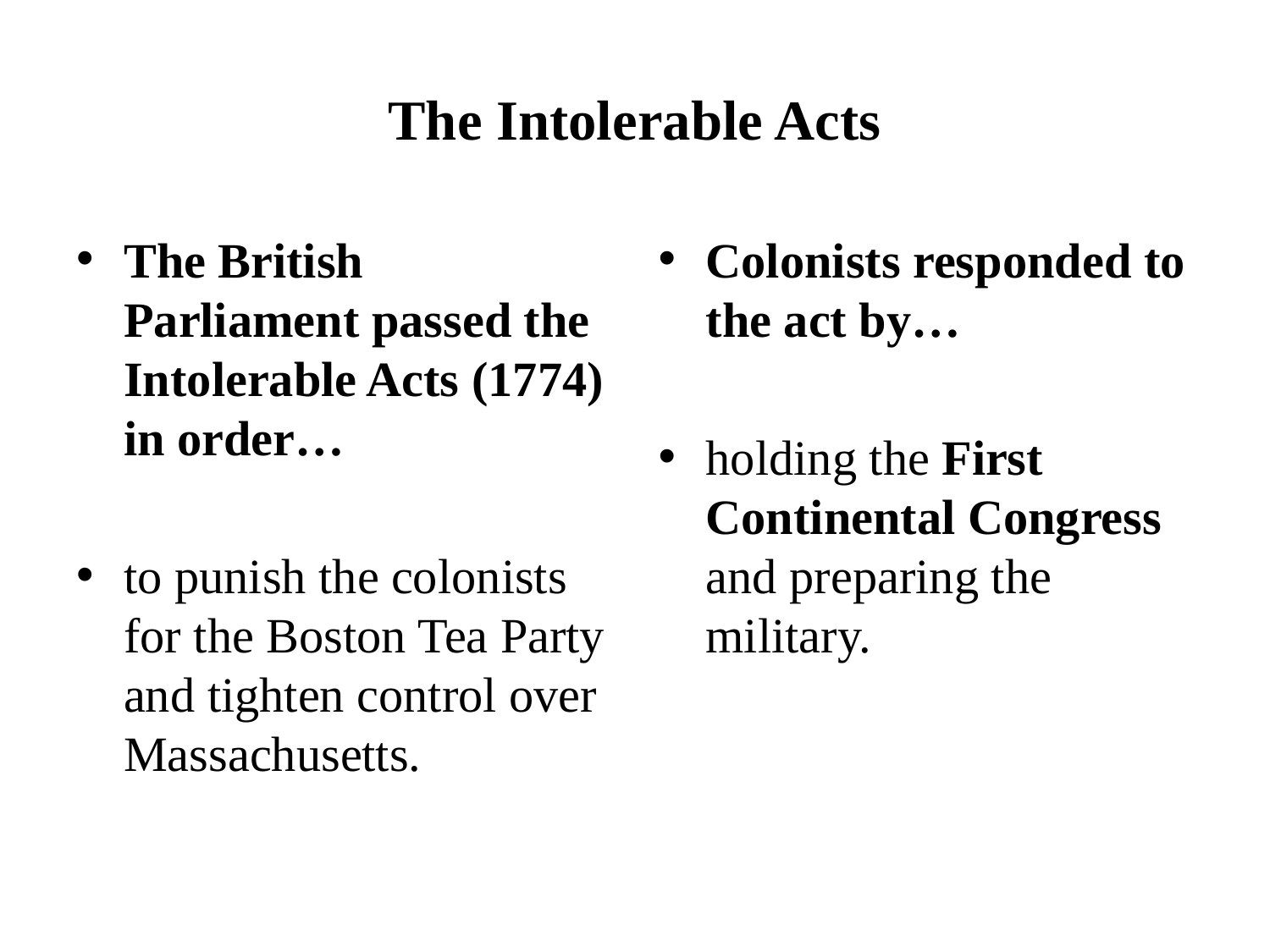

# The Intolerable Acts
The British Parliament passed the Intolerable Acts (1774) in order…

to punish the colonists for the Boston Tea Party and tighten control over Massachusetts.
Colonists responded to the act by…

holding the First Continental Congress and preparing the military.